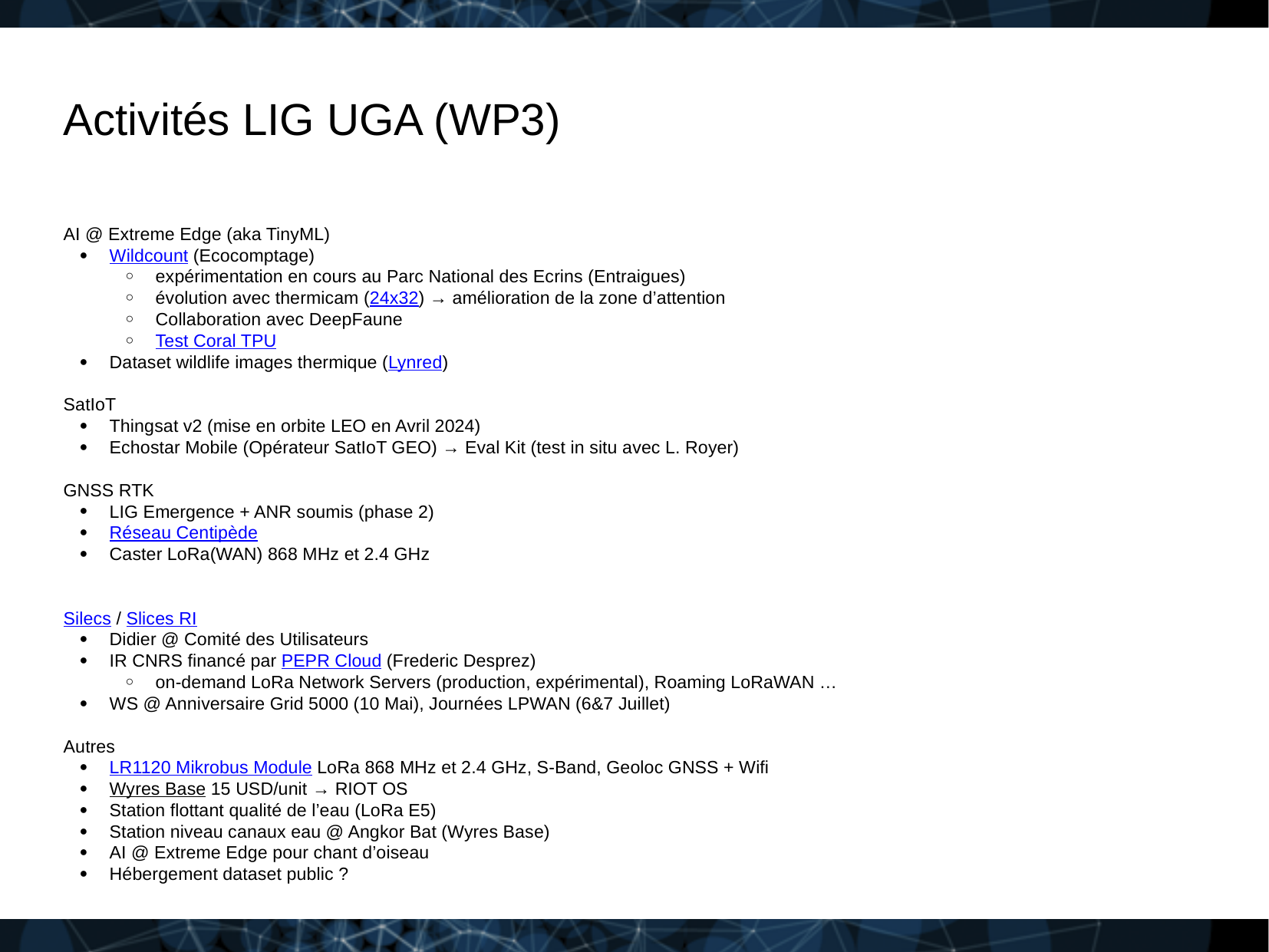

# Activités LIG UGA (WP3)
AI @ Extreme Edge (aka TinyML)
Wildcount (Ecocomptage)
expérimentation en cours au Parc National des Ecrins (Entraigues)
évolution avec thermicam (24x32) → amélioration de la zone d’attention
Collaboration avec DeepFaune
Test Coral TPU
Dataset wildlife images thermique (Lynred)

SatIoT
Thingsat v2 (mise en orbite LEO en Avril 2024)
Echostar Mobile (Opérateur SatIoT GEO) → Eval Kit (test in situ avec L. Royer)

GNSS RTK
LIG Emergence + ANR soumis (phase 2)
Réseau Centipède
Caster LoRa(WAN) 868 MHz et 2.4 GHz

Silecs / Slices RI
Didier @ Comité des Utilisateurs
IR CNRS financé par PEPR Cloud (Frederic Desprez)
on-demand LoRa Network Servers (production, expérimental), Roaming LoRaWAN …
WS @ Anniversaire Grid 5000 (10 Mai), Journées LPWAN (6&7 Juillet)

Autres
LR1120 Mikrobus Module LoRa 868 MHz et 2.4 GHz, S-Band, Geoloc GNSS + Wifi
Wyres Base 15 USD/unit → RIOT OS
Station flottant qualité de l’eau (LoRa E5)
Station niveau canaux eau @ Angkor Bat (Wyres Base)
AI @ Extreme Edge pour chant d’oiseau
Hébergement dataset public ?